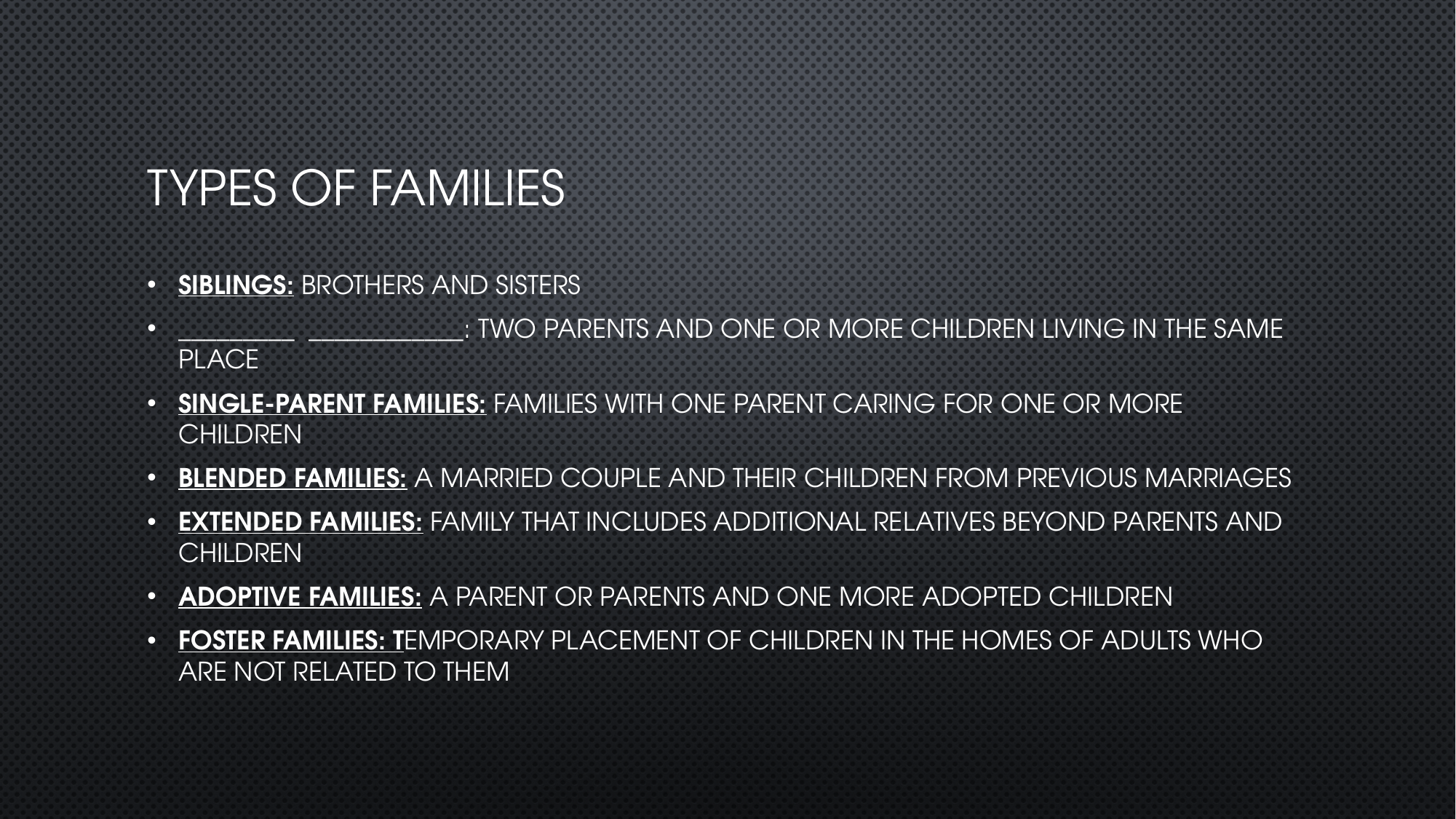

# Types of Families
Siblings: brothers and sisters
_________  ____________: two parents and one or more children living in the same place
Single-parent families: Families with one parent caring for one or more children
Blended Families: a married couple and their children from previous marriages
Extended Families: family that includes additional relatives beyond parents and children
Adoptive Families: a parent or parents and one more adopted children
Foster Families: temporary placement of children in the homes of adults who are not related to them